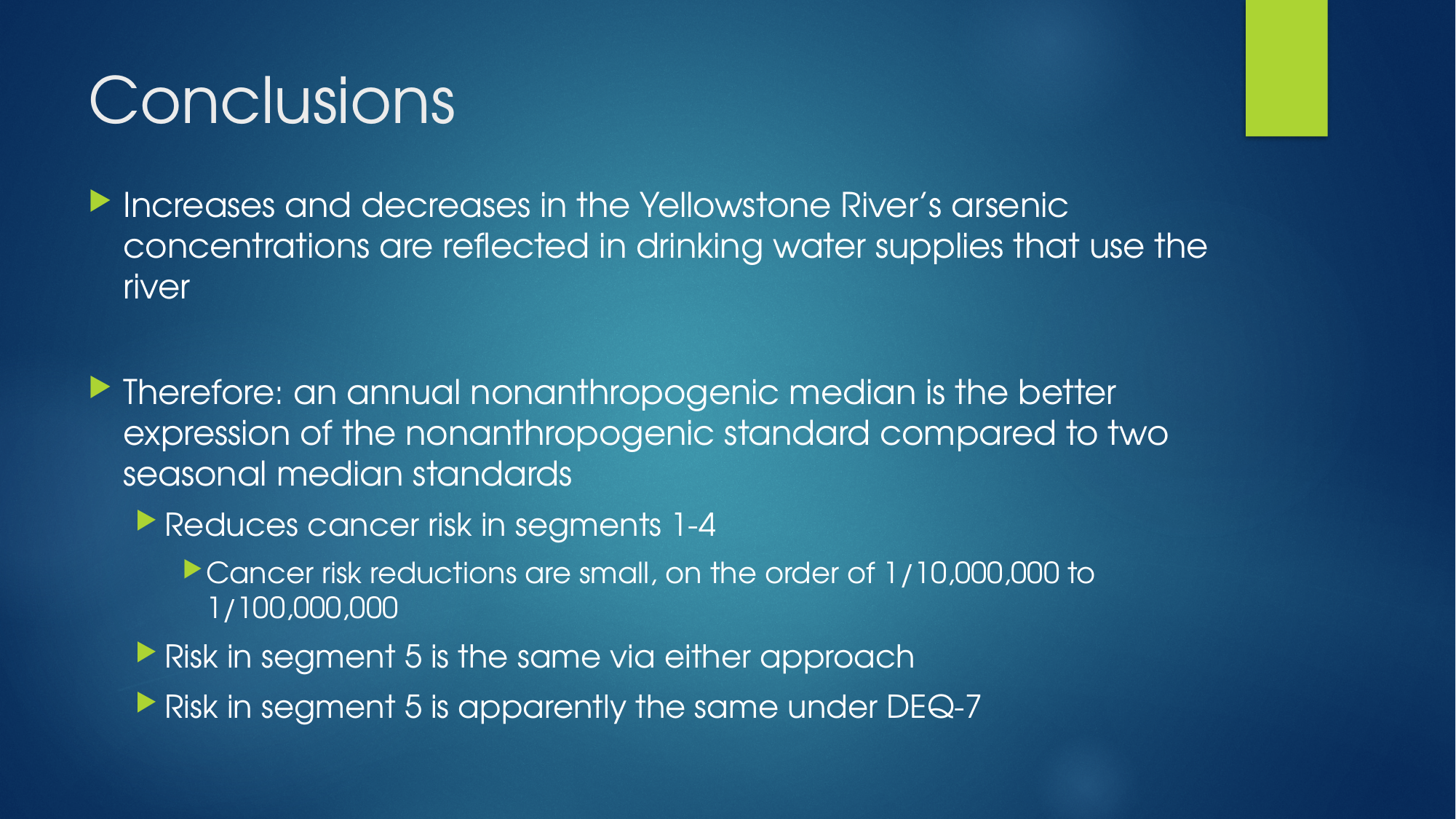

# Conclusions
Increases and decreases in the Yellowstone River’s arsenic concentrations are reflected in drinking water supplies that use the river

Therefore: an annual nonanthropogenic median is the better expression of the nonanthropogenic standard compared to two seasonal median standards
Reduces cancer risk in segments 1-4
Cancer risk reductions are small, on the order of 1/10,000,000 to 1/100,000,000
Risk in segment 5 is the same via either approach
Risk in segment 5 is apparently the same under DEQ-7